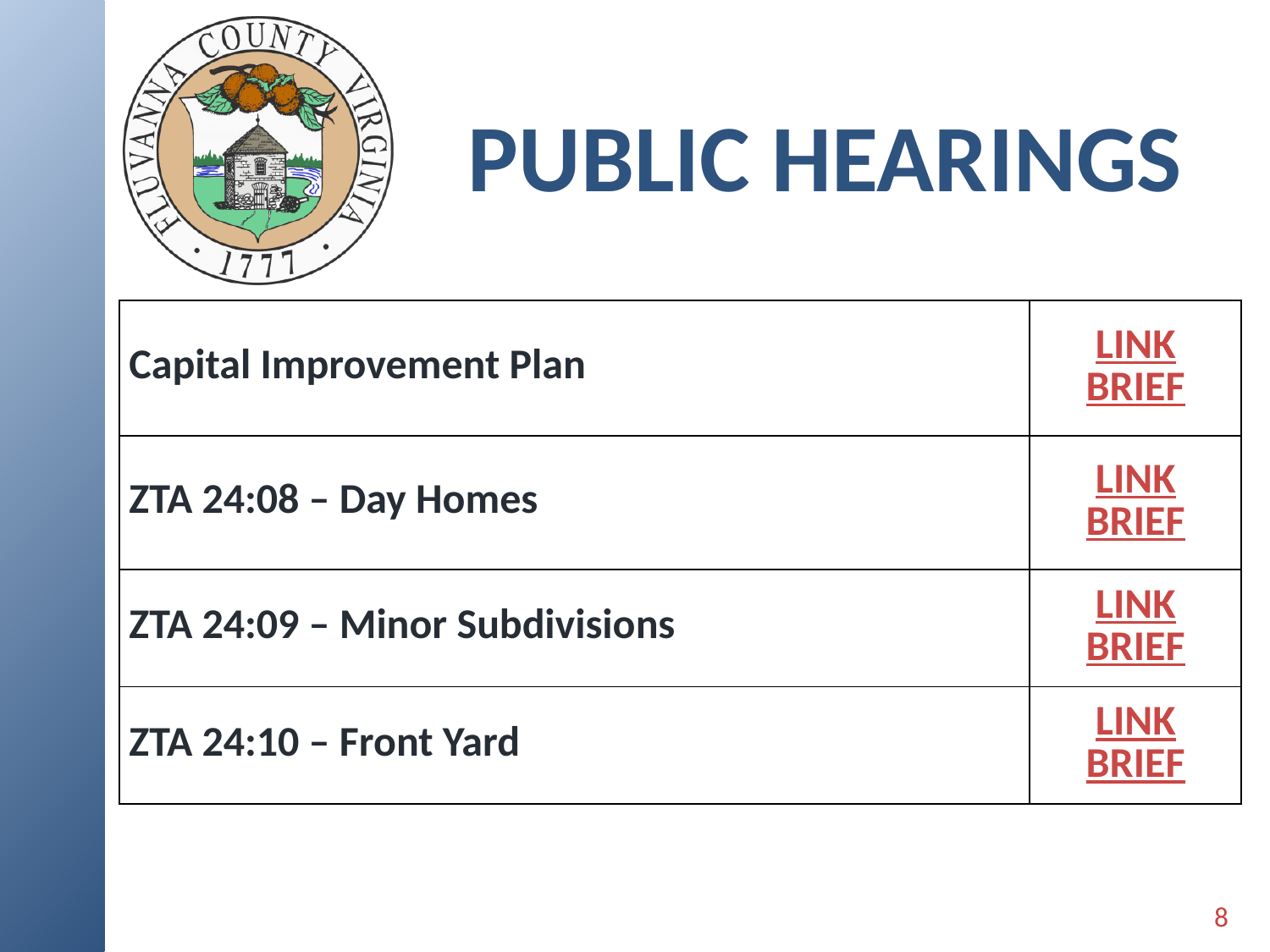

# PUBLIC HEARINGS
| Capital Improvement Plan | LINK BRIEF |
| --- | --- |
| ZTA 24:08 – Day Homes | LINK BRIEF |
| ZTA 24:09 – Minor Subdivisions | LINK BRIEF |
| ZTA 24:10 – Front Yard | LINK BRIEF |
8